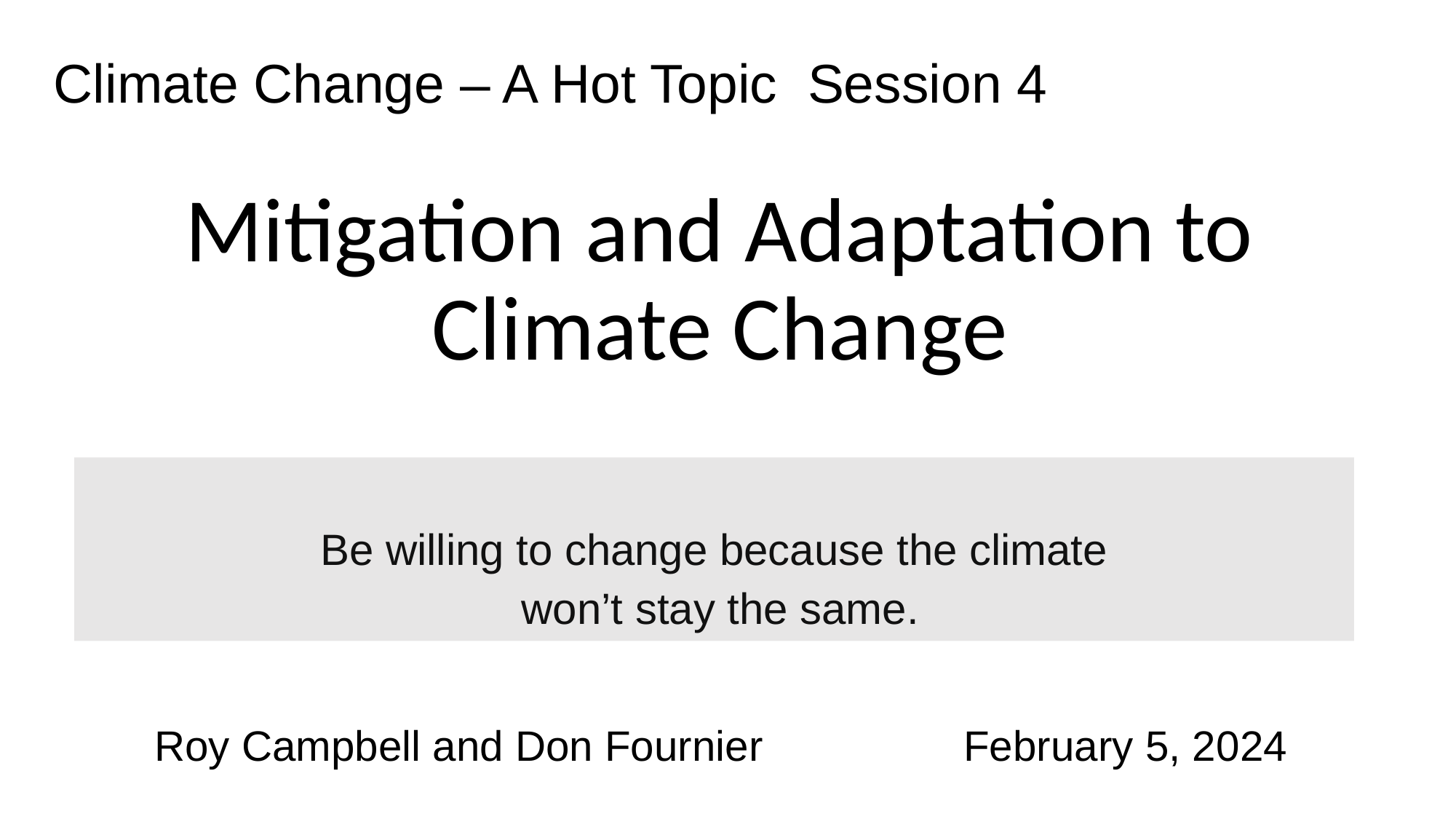

Climate Change – A Hot Topic  Session 4
# Mitigation and Adaptation to Climate Change

Be willing to change because the climate
 won’t stay the same.
Roy Campbell and Don Fournier                 February 5, 2024